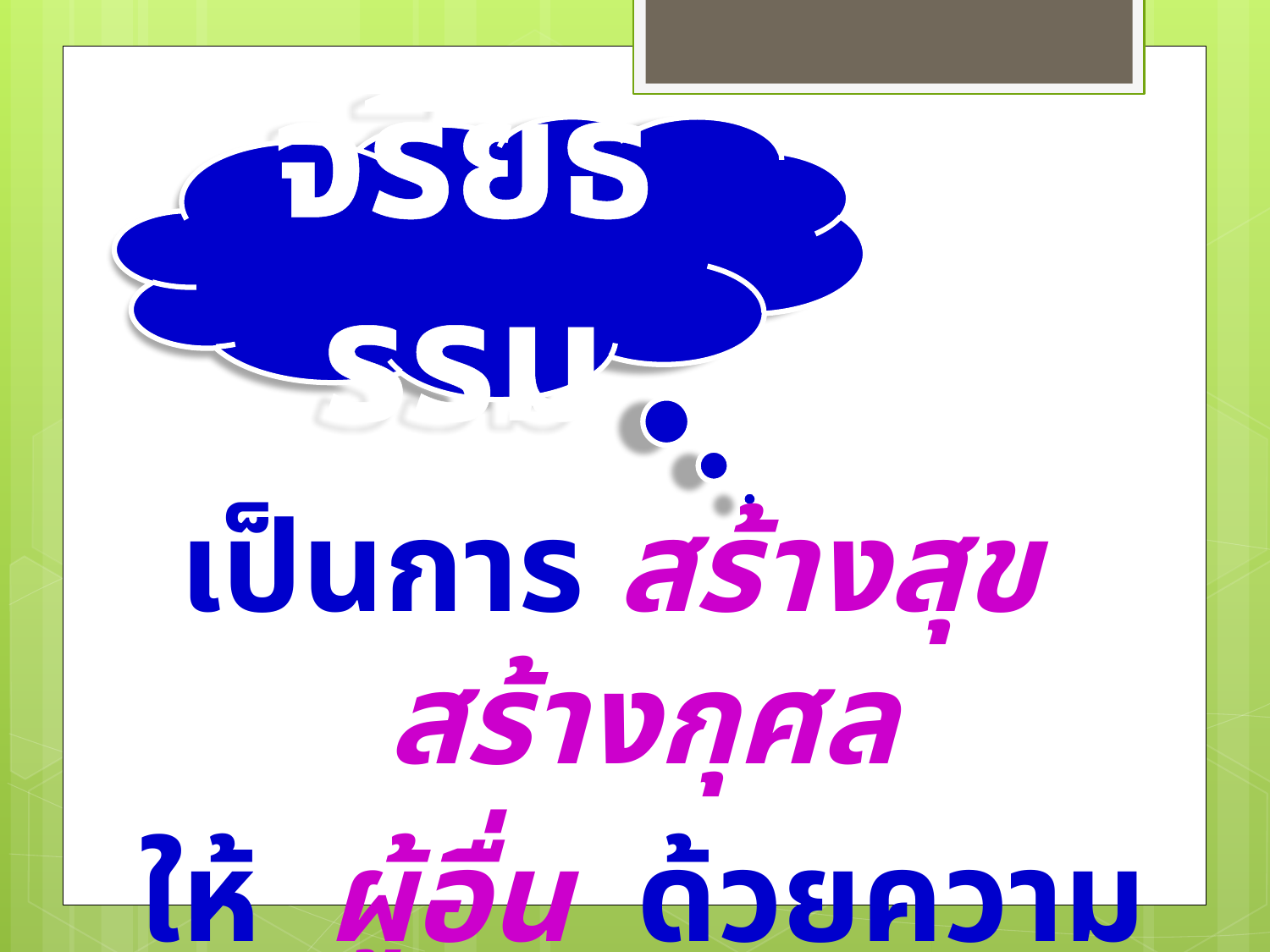

จริยธรรม
	เป็นการ สร้างสุข   สร้างกุศล
	ให้  ผู้อื่น  ด้วยความสมัครใจ